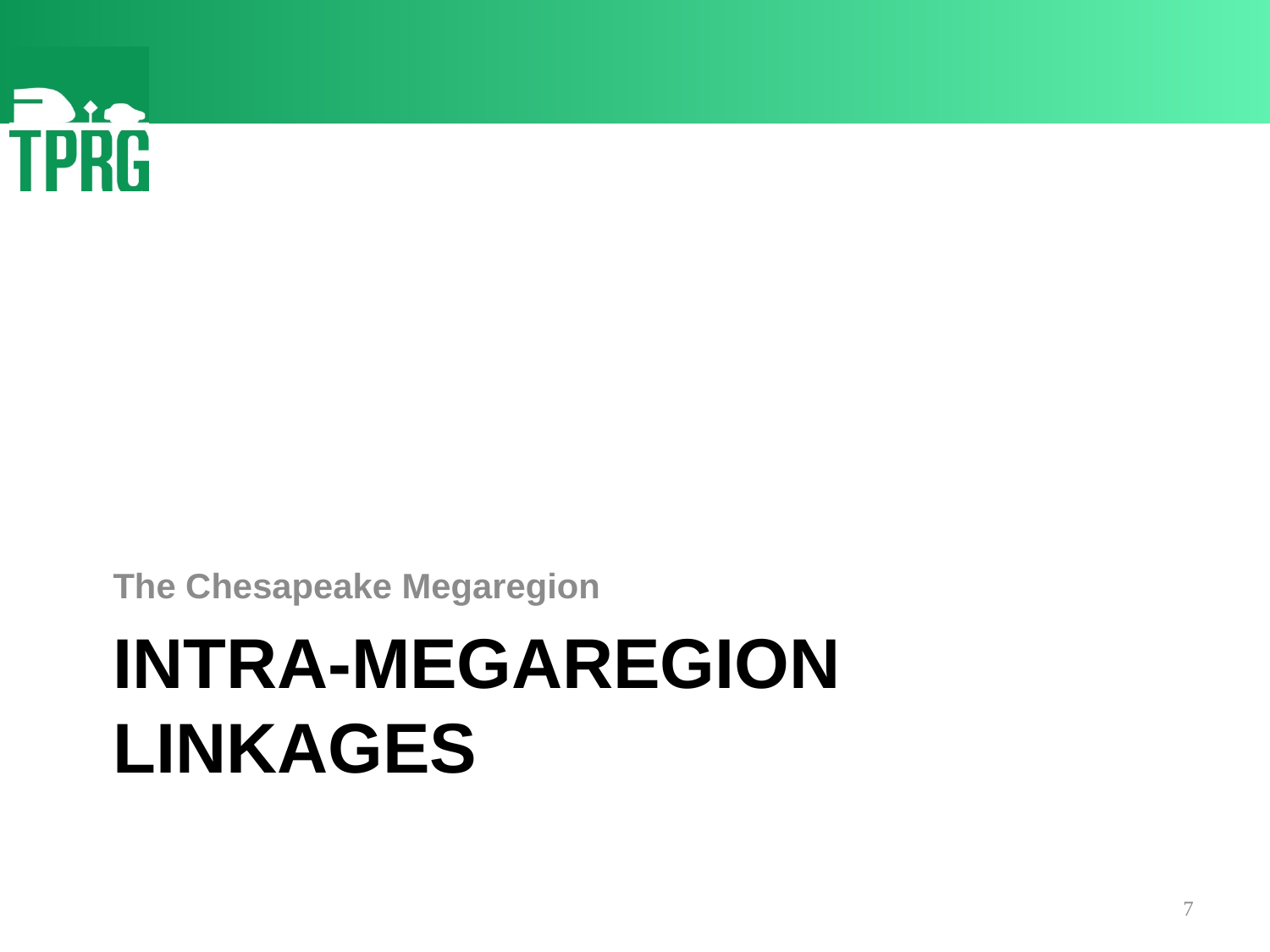

The Chesapeake Megaregion
# INTRA-MEGAREGION LINKAGES
7